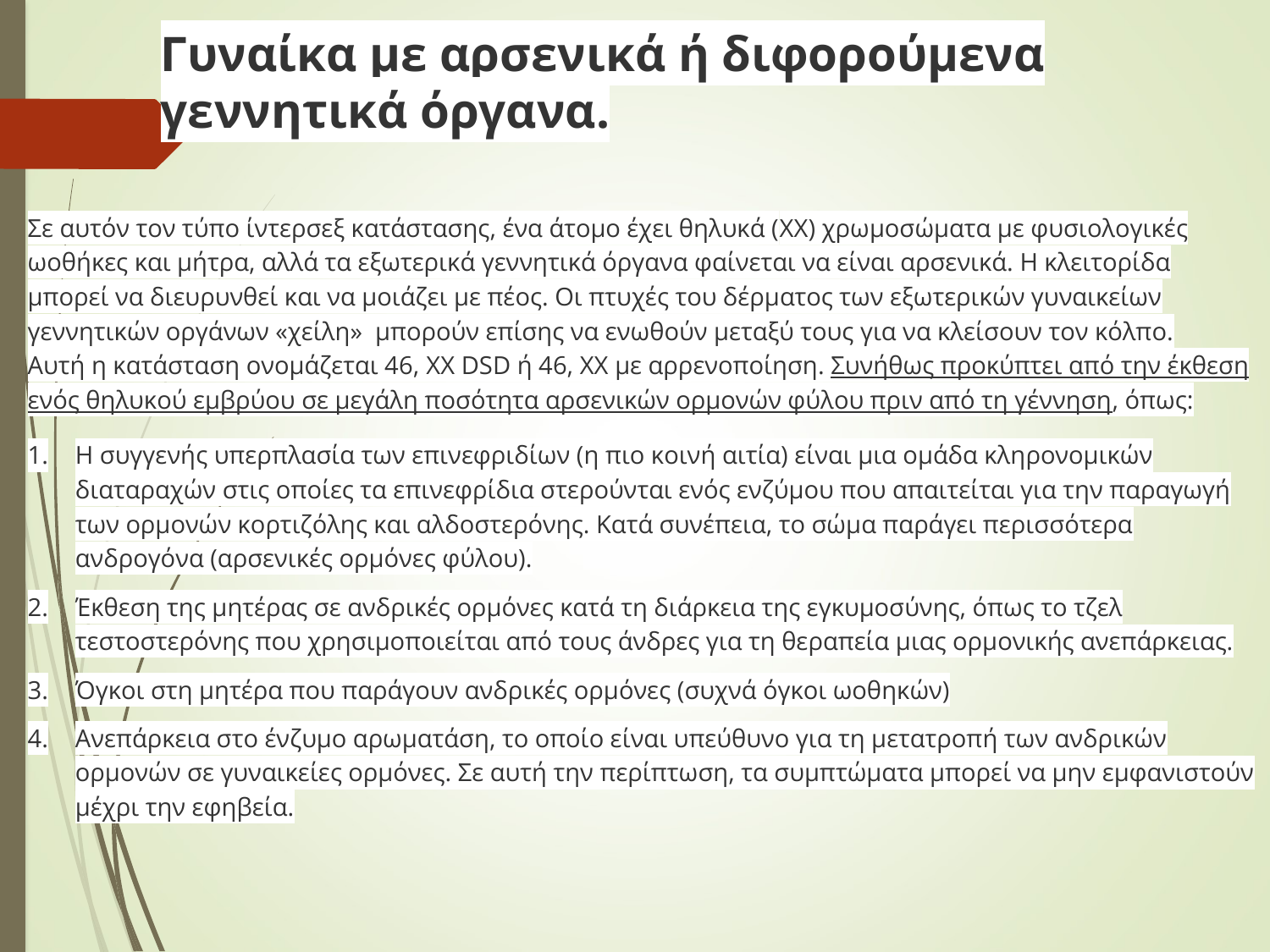

# Γυναίκα με αρσενικά ή διφορούμενα γεννητικά όργανα.
Σε αυτόν τον τύπο ίντερσεξ κατάστασης, ένα άτομο έχει θηλυκά (XX) χρωμοσώματα με φυσιολογικές ωοθήκες και μήτρα, αλλά τα εξωτερικά γεννητικά όργανα φαίνεται να είναι αρσενικά. Η κλειτορίδα μπορεί να διευρυνθεί και να μοιάζει με πέος. Οι πτυχές του δέρματος των εξωτερικών γυναικείων γεννητικών οργάνων «χείλη»  μπορούν επίσης να ενωθούν μεταξύ τους για να κλείσουν τον κόλπο.
Αυτή η κατάσταση ονομάζεται 46, XX DSD ή 46, XX με αρρενοποίηση. Συνήθως προκύπτει από την έκθεση ενός θηλυκού εμβρύου σε μεγάλη ποσότητα αρσενικών ορμονών φύλου πριν από τη γέννηση, όπως:
Η συγγενής υπερπλασία των επινεφριδίων (η πιο κοινή αιτία) είναι μια ομάδα κληρονομικών διαταραχών στις οποίες τα επινεφρίδια στερούνται ενός ενζύμου που απαιτείται για την παραγωγή των ορμονών κορτιζόλης και αλδοστερόνης. Κατά συνέπεια, το σώμα παράγει περισσότερα ανδρογόνα (αρσενικές ορμόνες φύλου).
Έκθεση της μητέρας σε ανδρικές ορμόνες κατά τη διάρκεια της εγκυμοσύνης, όπως το τζελ τεστοστερόνης που χρησιμοποιείται από τους άνδρες για τη θεραπεία μιας ορμονικής ανεπάρκειας.
Όγκοι στη μητέρα που παράγουν ανδρικές ορμόνες (συχνά όγκοι ωοθηκών)
Ανεπάρκεια στο ένζυμο αρωματάση, το οποίο είναι υπεύθυνο για τη μετατροπή των ανδρικών ορμονών σε γυναικείες ορμόνες. Σε αυτή την περίπτωση, τα συμπτώματα μπορεί να μην εμφανιστούν μέχρι την εφηβεία.